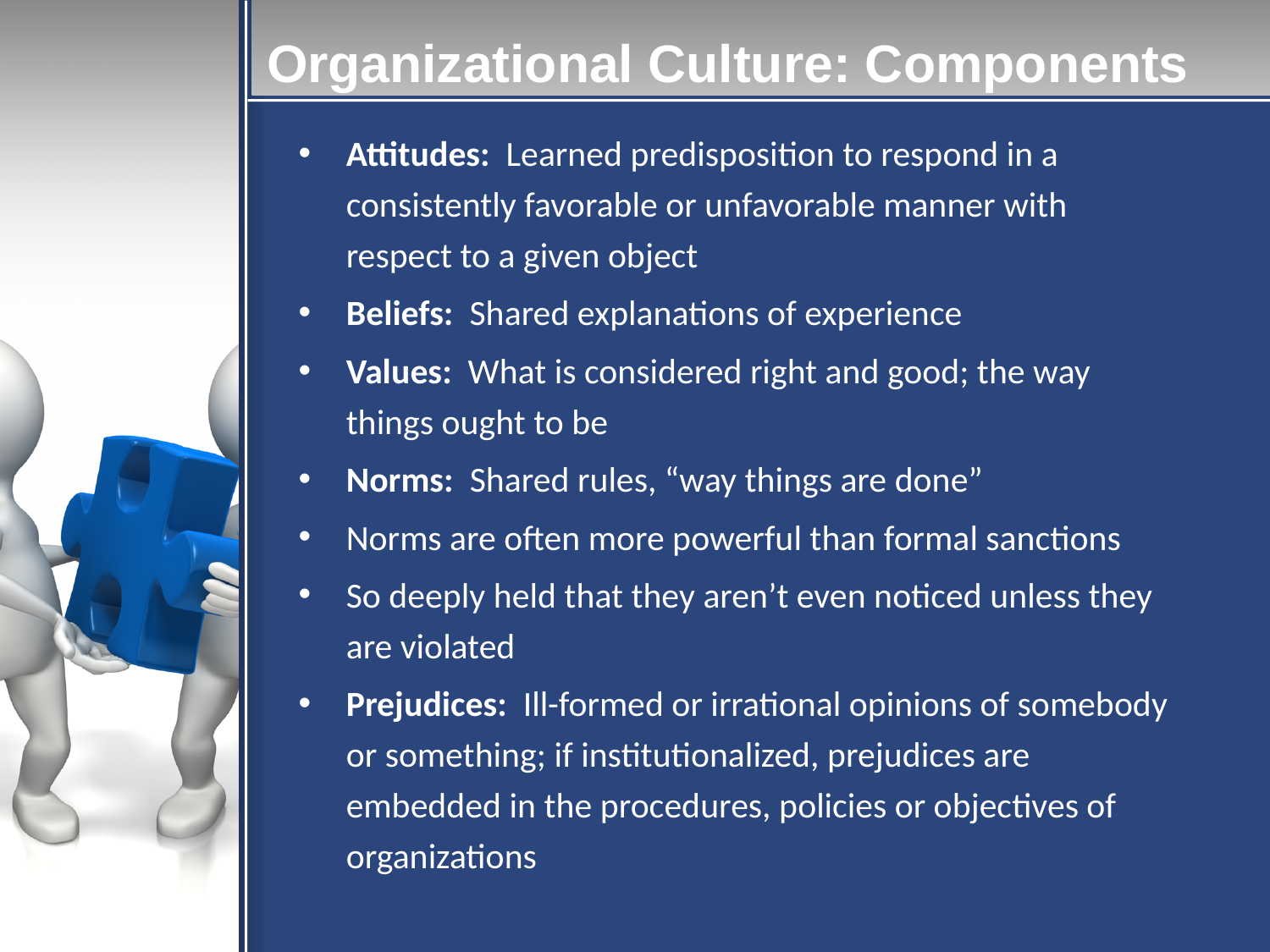

# Organizational Culture: Components
Attitudes:  Learned predisposition to respond in a consistently favorable or unfavorable manner with respect to a given object
Beliefs:  Shared explanations of experience
Values:  What is considered right and good; the way things ought to be
Norms:  Shared rules, “way things are done”
Norms are often more powerful than formal sanctions
So deeply held that they aren’t even noticed unless they are violated
Prejudices:  Ill-formed or irrational opinions of somebody or something; if institutionalized, prejudices are embedded in the procedures, policies or objectives of organizations